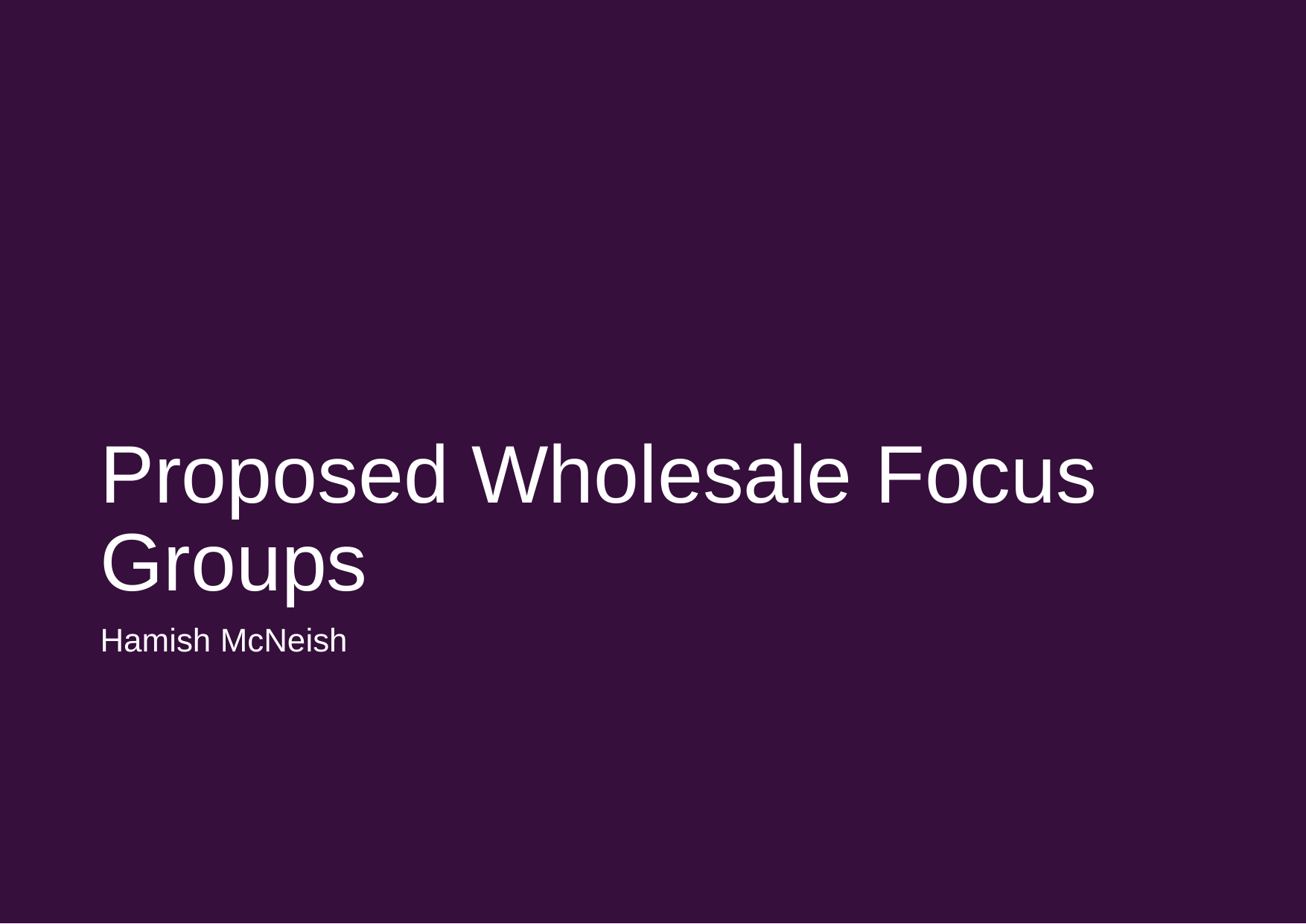

# Proposed Wholesale Focus Groups
Hamish McNeish